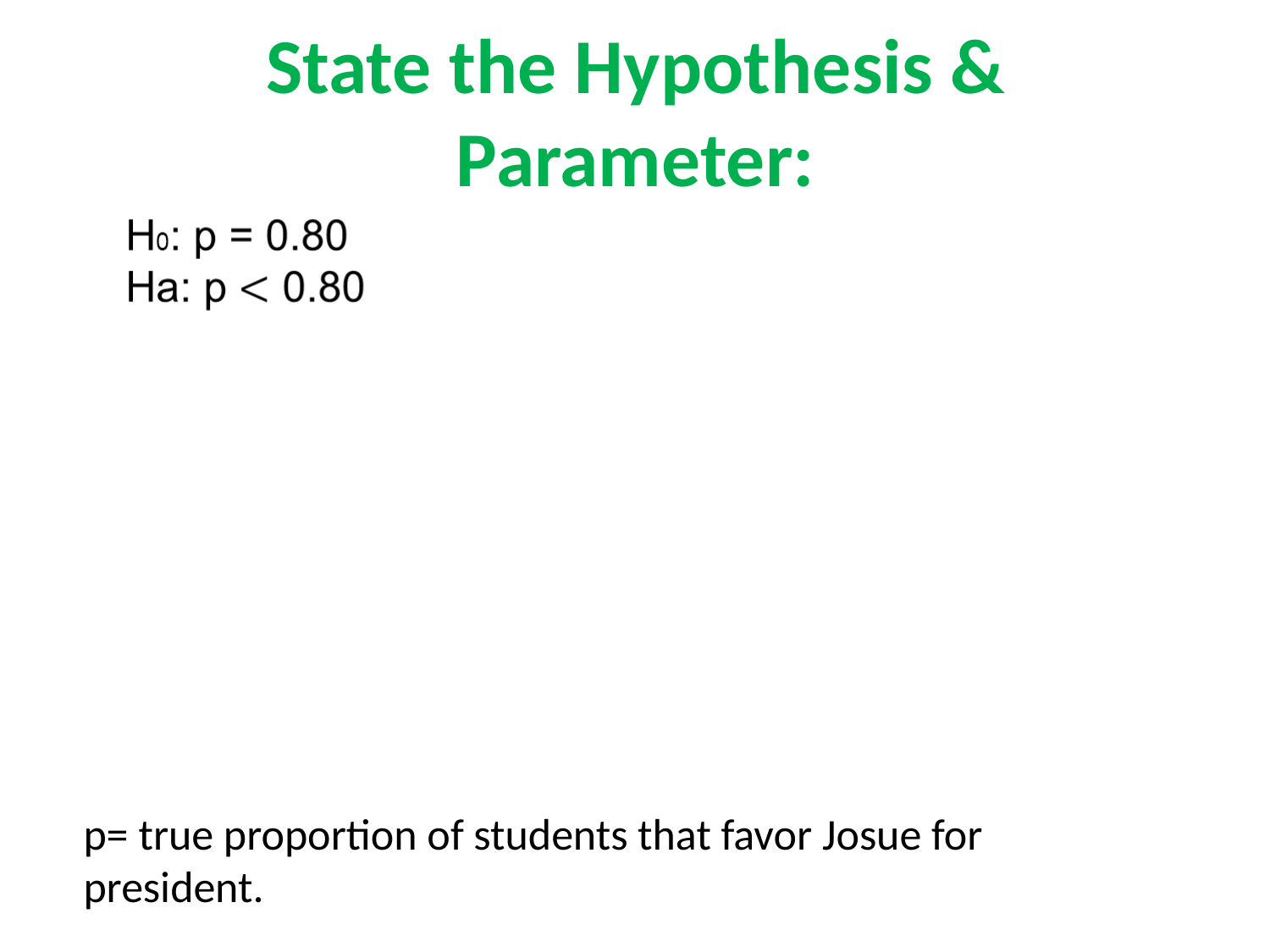

# State the Hypothesis & Parameter:
p= true proportion of students that favor Josue for president.